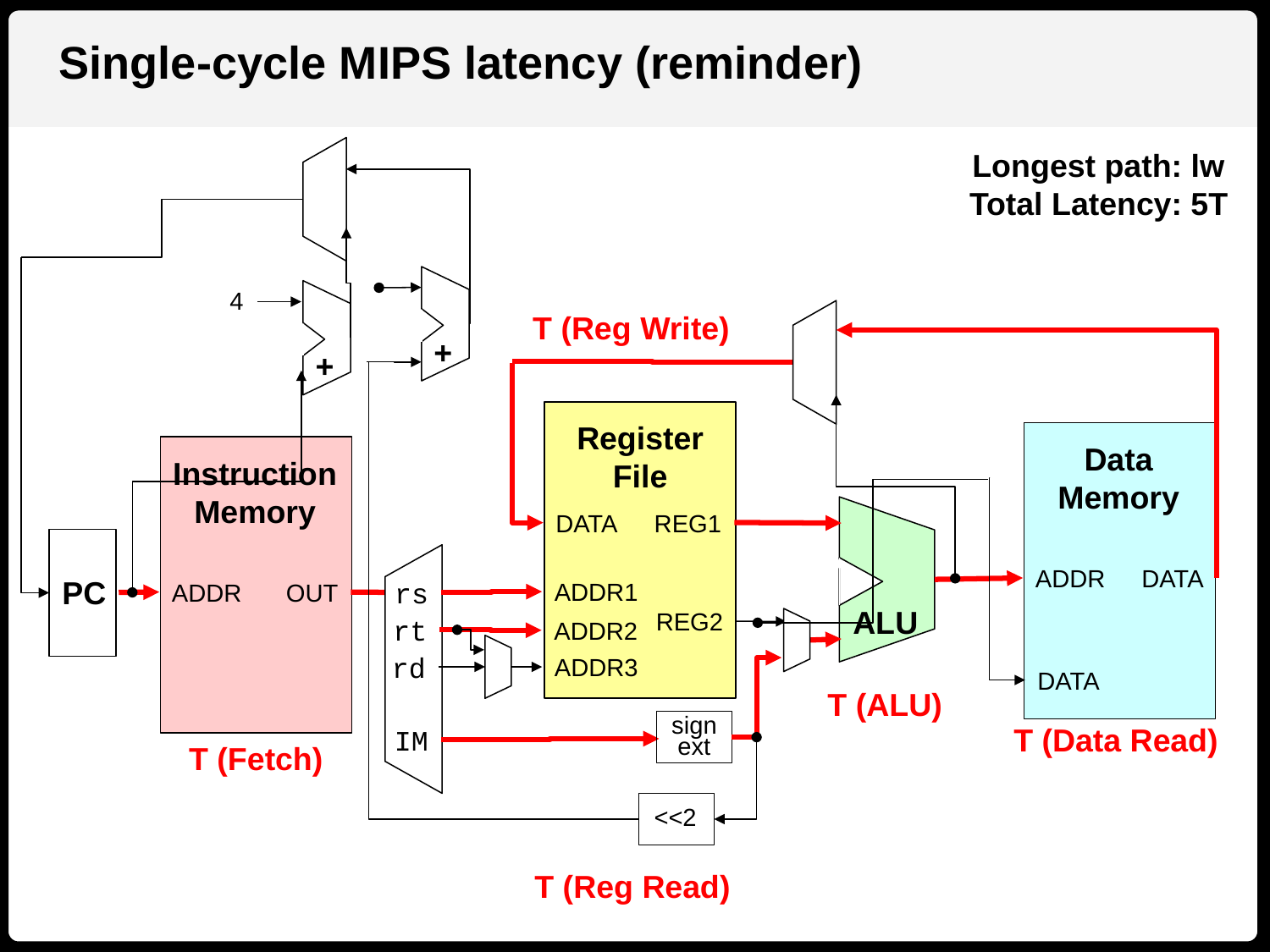

Single-cycle MIPS latency (reminder)
Longest path: lw
Total Latency: 5T

+
4

+
T (Reg Write)

Register
File

Data
Memory

Instruction
Memory
REG1
DATA

PC

 DATA
ADDR
rs
ADDR1
OUT
ADDR
ALU
REG2
rt
ADDR2

rd
ADDR3

DATA
T (ALU)

sign
ext
T (Data Read)
IM
T (Fetch)

<<2
T (Reg Read)